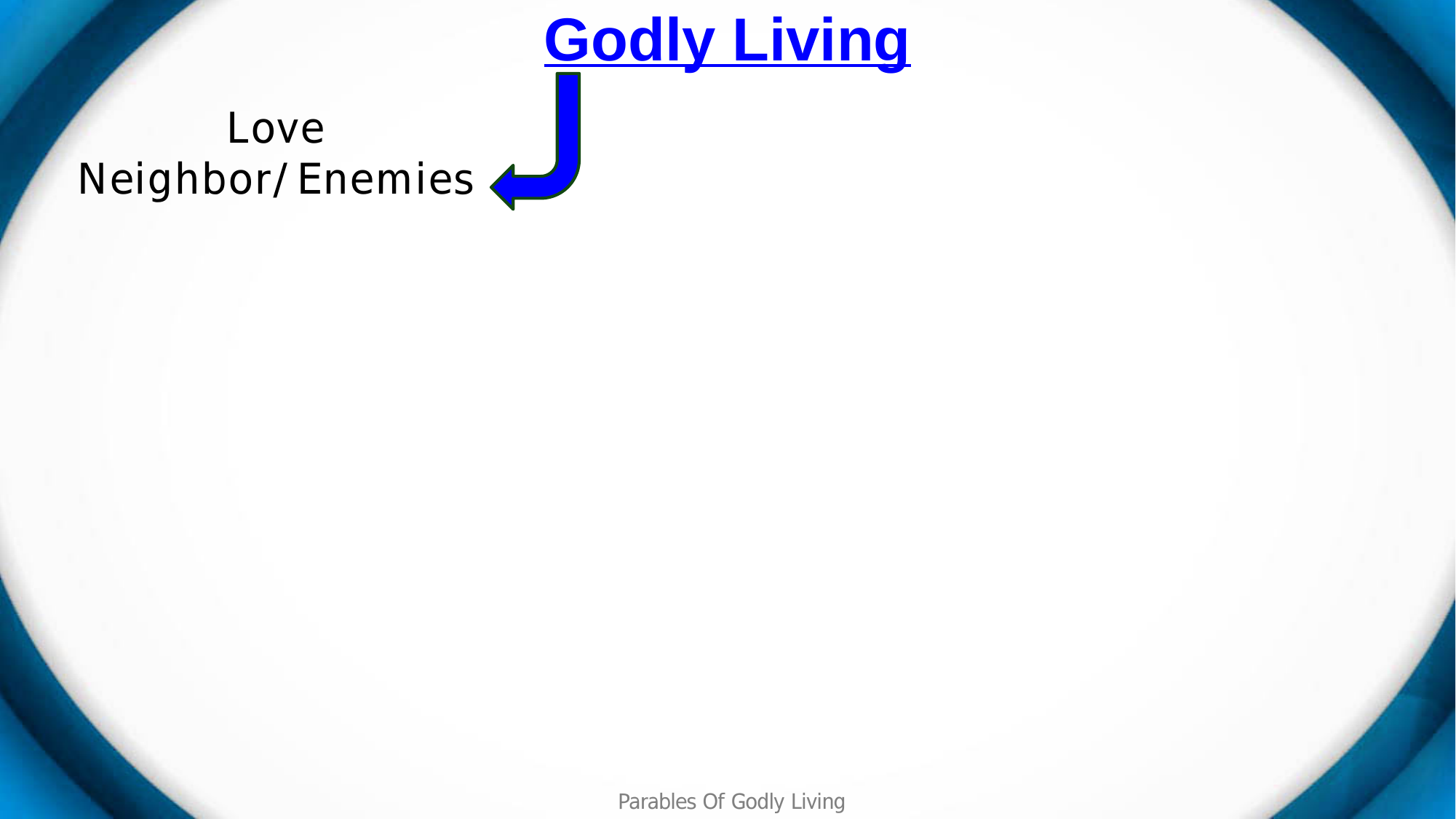

# Godly Living

Love Neighbor/Enemies
Parables Of Godly Living